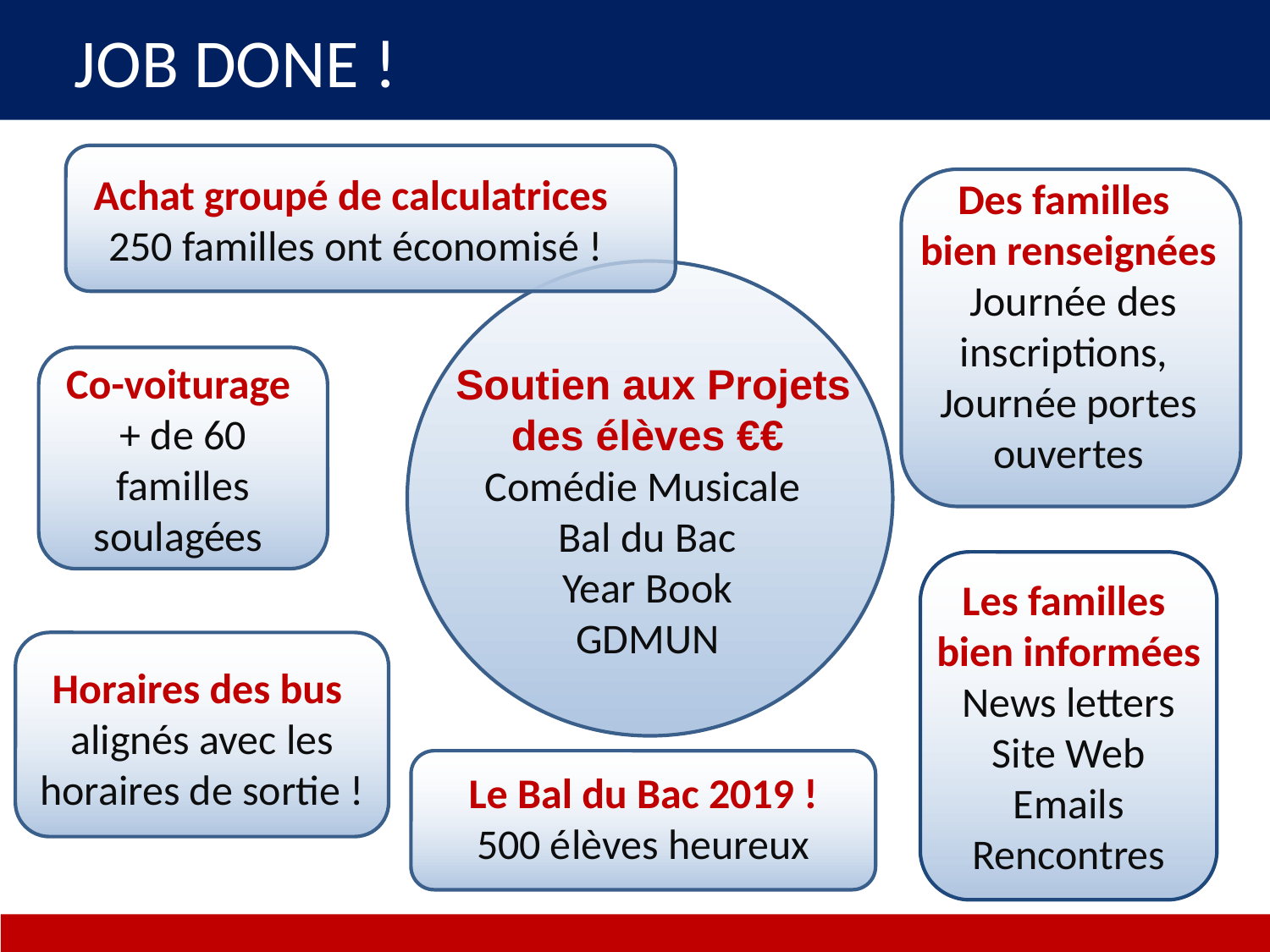

JOB DONE !

Achat groupé de calculatrices
250 familles ont économisé !

Des familles
bien renseignées
 Journée des inscriptions,  Journée portes ouvertes

Co-voiturage
+ de 60 familles soulagées
 Soutien aux Projets des élèves €€
Comédie Musicale
Bal du Bac
Year Book
GDMUN

Les familles  bien informées
News letters
Site Web
Emails
Rencontres

Horaires des bus
alignés avec les horaires de sortie !
Le Bal du Bac 2019 !
500 élèves heureux